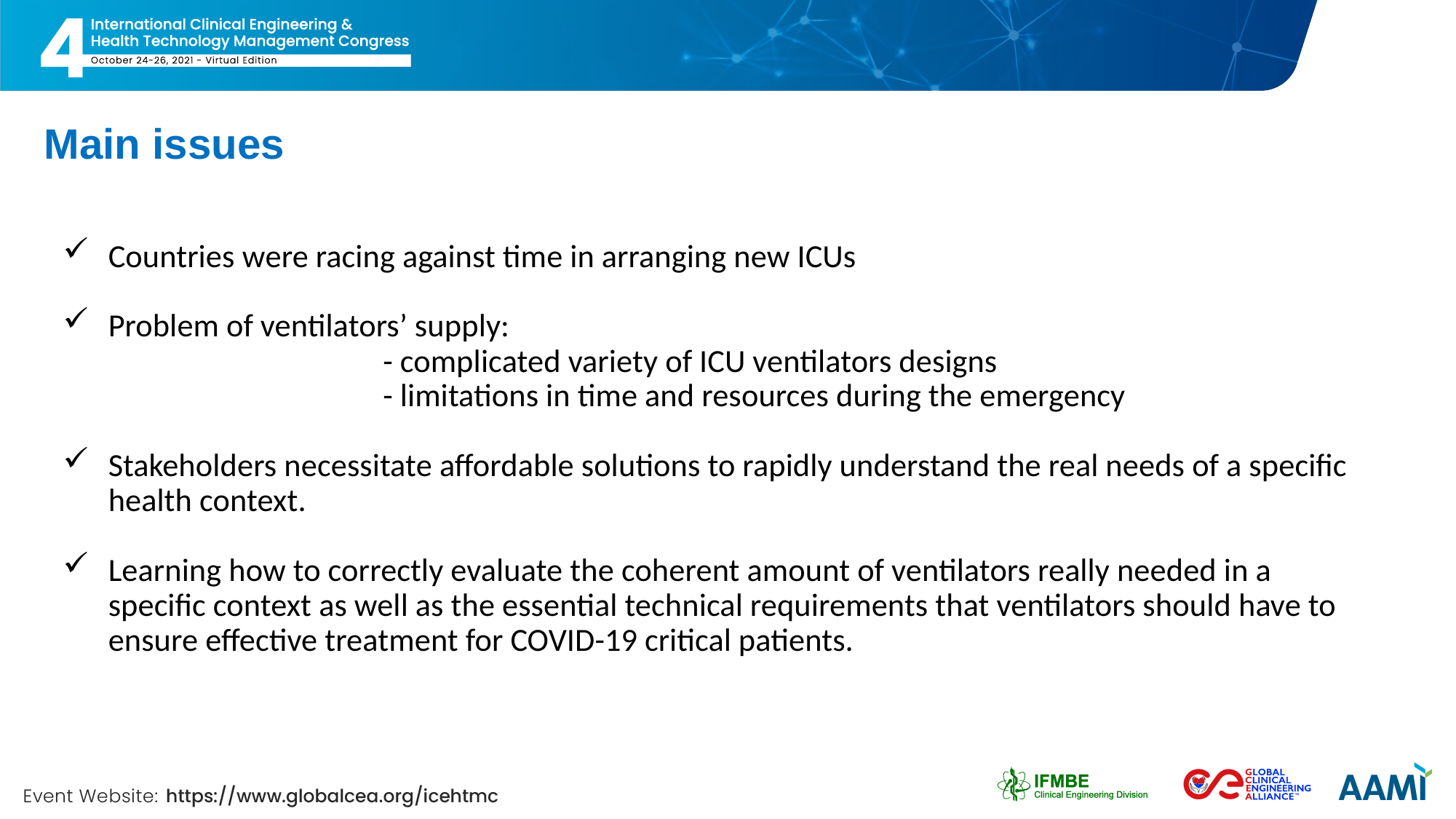

Main issues
Countries were racing against time in arranging new ICUs

Problem of ventilators’ supply:
                                            - complicated variety of ICU ventilators designs
                                            - limitations in time and resources during the emergency

Stakeholders necessitate affordable solutions to rapidly understand the real needs of a specific health context.

Learning how to correctly evaluate the coherent amount of ventilators really needed in a specific context as well as the essential technical requirements that ventilators should have to ensure effective treatment for COVID-19 critical patients.